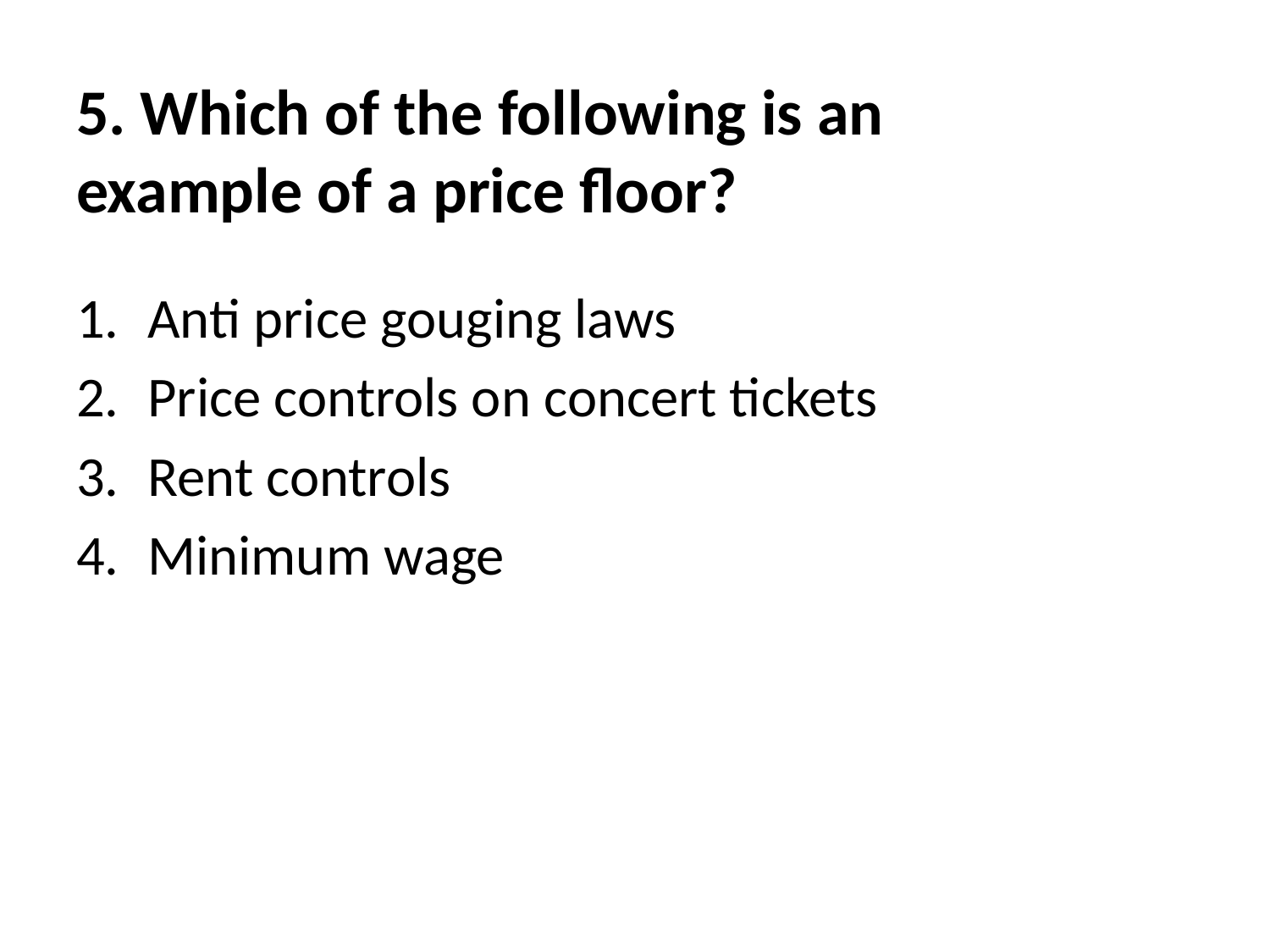

# 5. Which of the following is an example of a price floor?
Anti price gouging laws
Price controls on concert tickets
Rent controls
Minimum wage